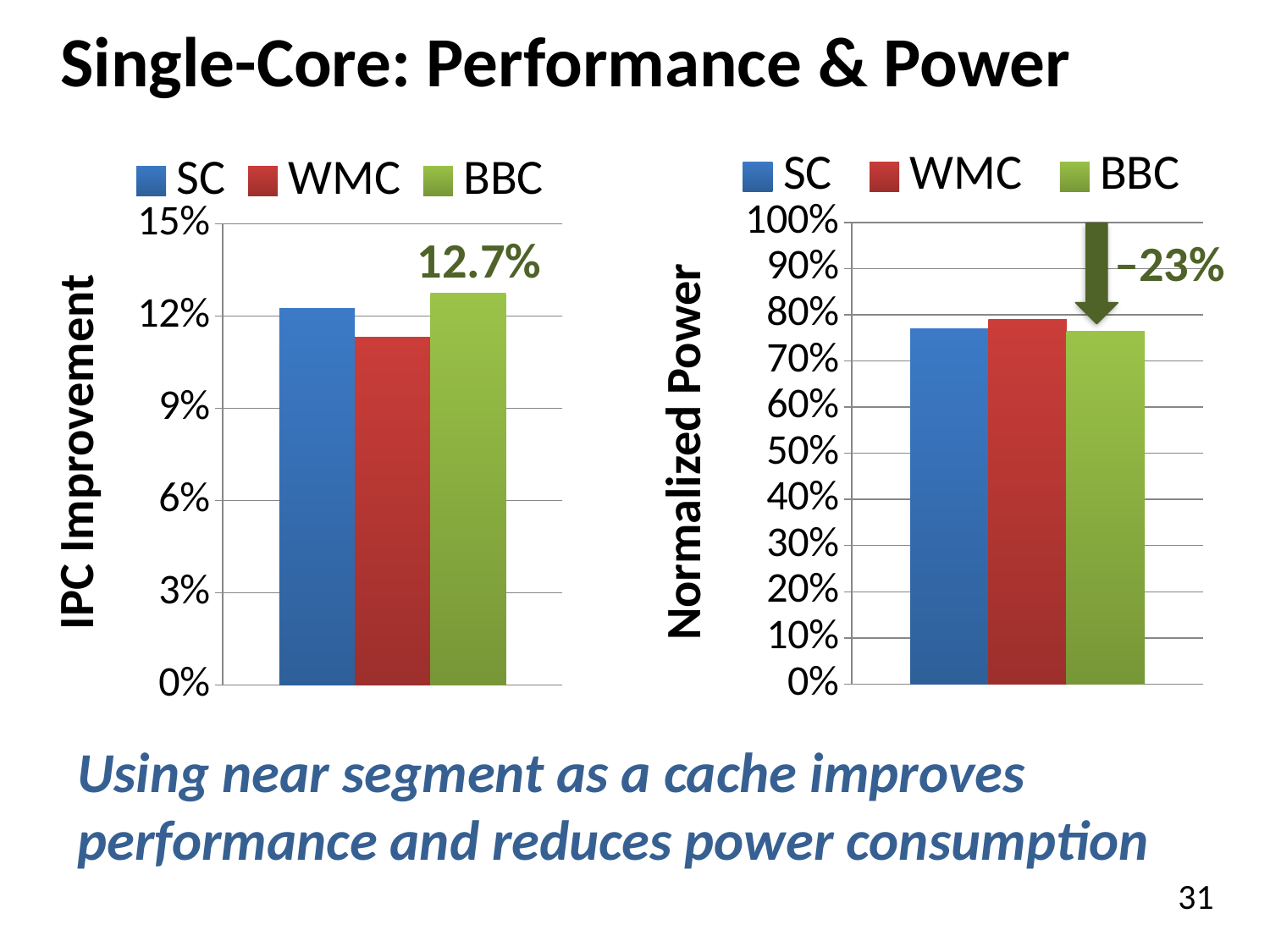

# Single-Core: Performance & Power

### Chart

| Category | SC | WMC | BBC |
|---|---|---|---|
| IPC Improvement | 0.122556579187465 | 0.113158814382775 | 0.127370315014171 |

### Chart

| Category | SC | WMC | BBC |
|---|---|---|---|
| Normalized Power Consumption | 0.769916672 | 0.790166378246765 | 0.763646055 |
12.7%

–23%

IPC Improvement
Normalized Power
Using near segment as a cache improves performance and reduces power consumption